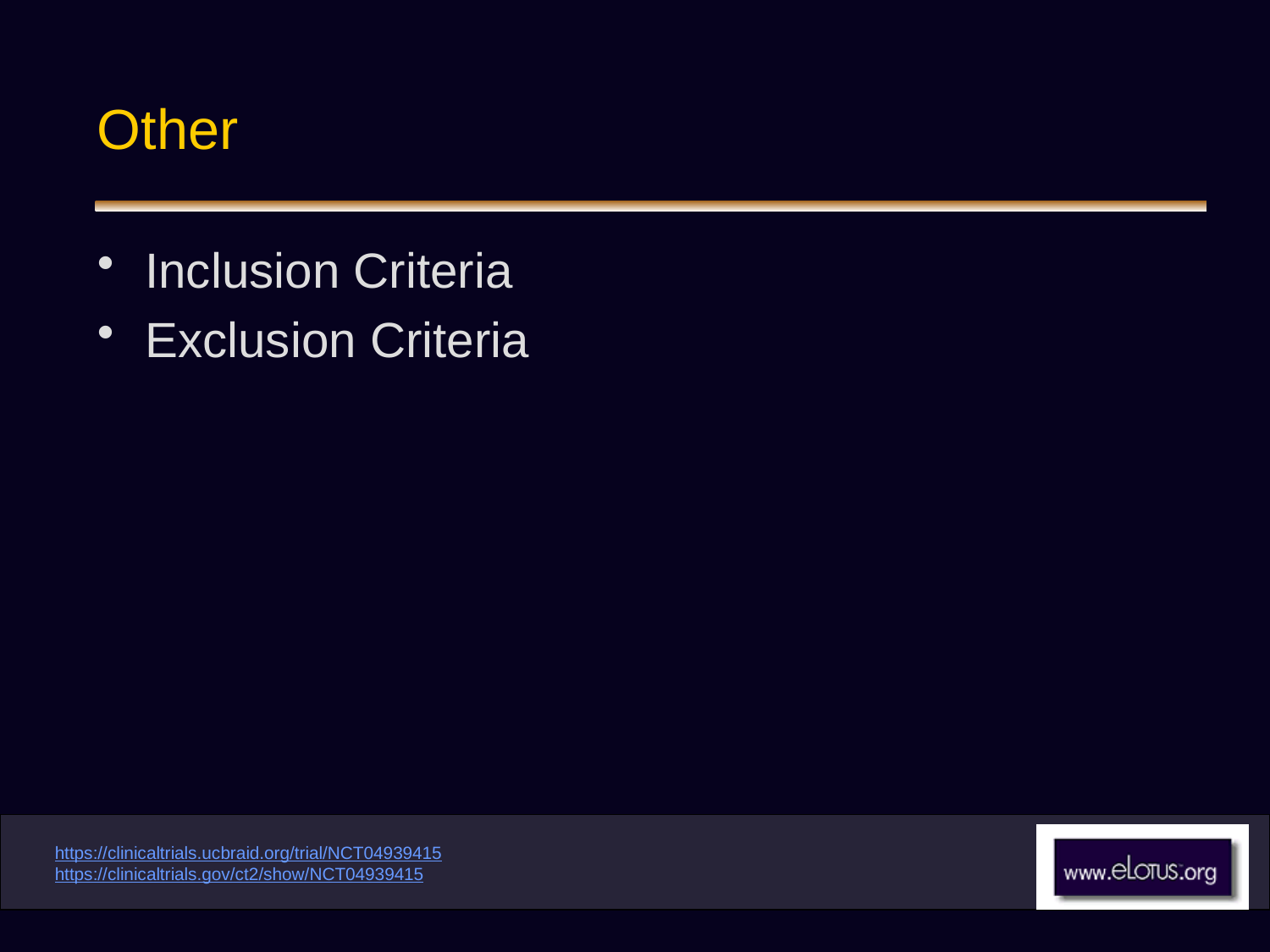

# Other
Inclusion Criteria
Exclusion Criteria

https://clinicaltrials.ucbraid.org/trial/NCT04939415
https://clinicaltrials.gov/ct2/show/NCT04939415